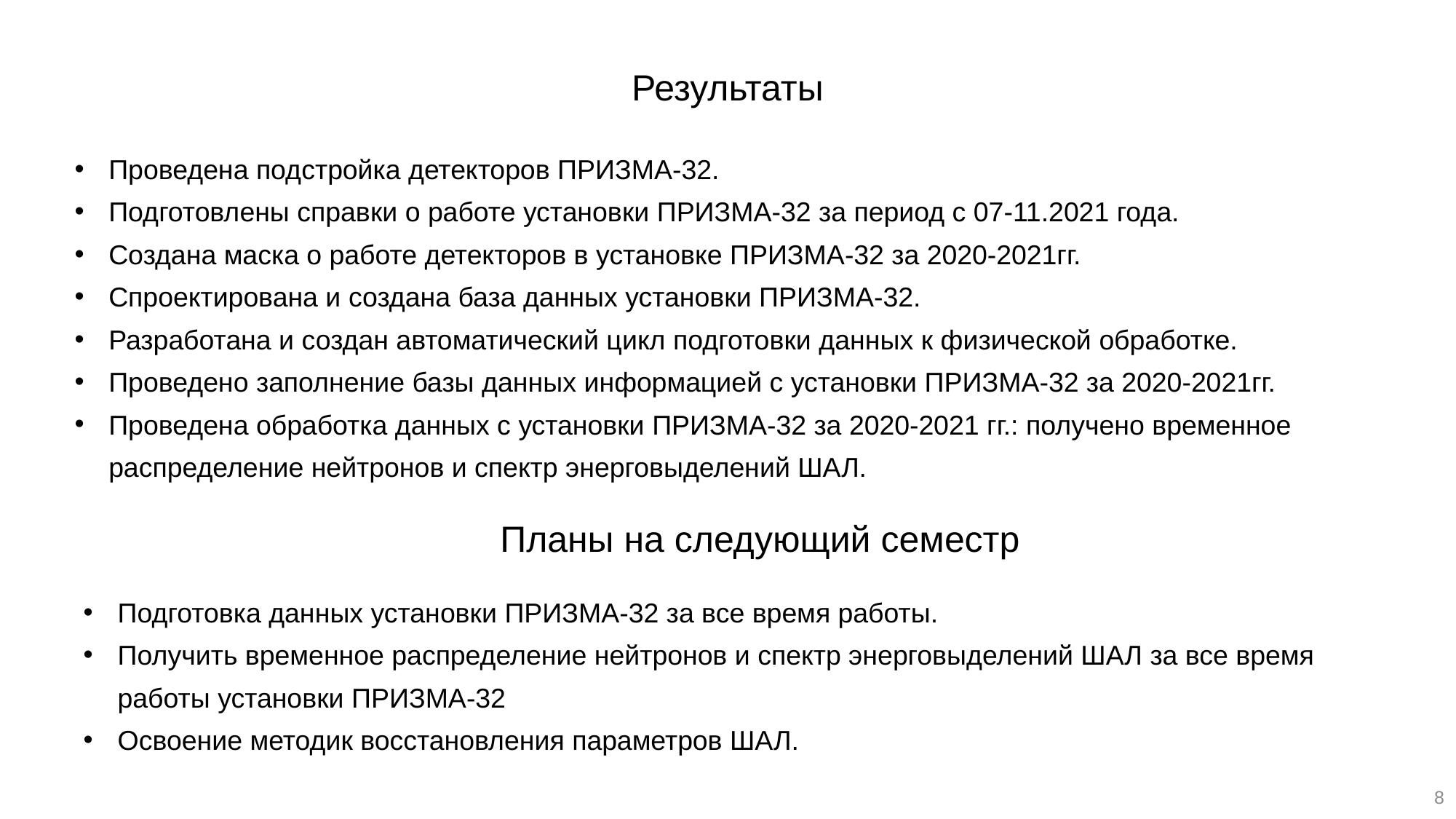

Результаты
Проведена подстройка детекторов ПРИЗМА-32.
Подготовлены справки о работе установки ПРИЗМА-32 за период с 07-11.2021 года.
Создана маска о работе детекторов в установке ПРИЗМА-32 за 2020-2021гг.
Спроектирована и создана база данных установки ПРИЗМА-32.
Разработана и создан автоматический цикл подготовки данных к физической обработке.
Проведено заполнение базы данных информацией с установки ПРИЗМА-32 за 2020-2021гг.
Проведена обработка данных с установки ПРИЗМА-32 за 2020-2021 гг.: получено временное распределение нейтронов и спектр энерговыделений ШАЛ.
Планы на следующий семестр
Подготовка данных установки ПРИЗМА-32 за все время работы.
Получить временное распределение нейтронов и спектр энерговыделений ШАЛ за все время работы установки ПРИЗМА-32
Освоение методик восстановления параметров ШАЛ.
8